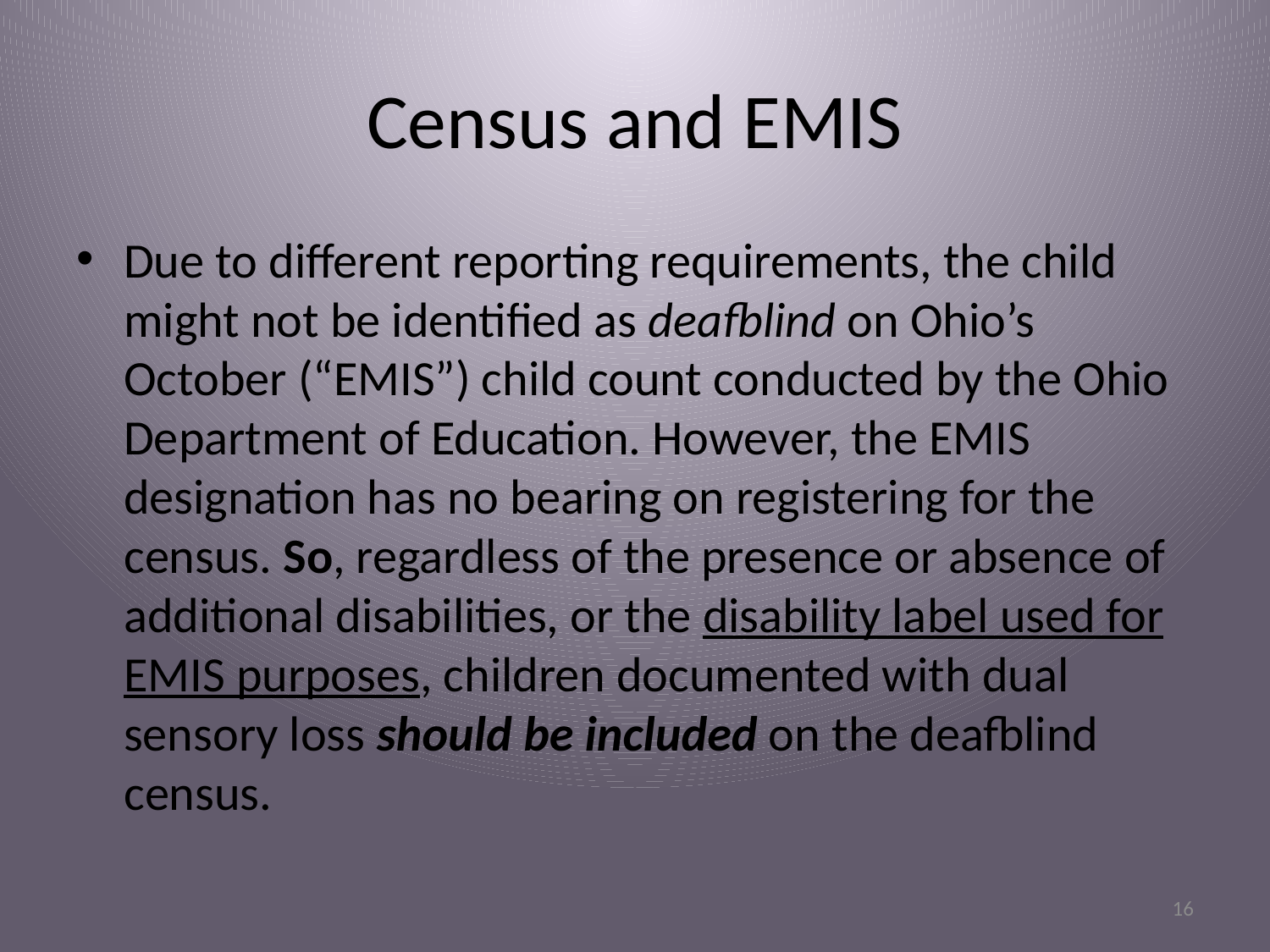

# Census and EMIS
Due to different reporting requirements, the child might not be identified as deafblind on Ohio’s October (“EMIS”) child count conducted by the Ohio Department of Education. However, the EMIS designation has no bearing on registering for the census. So, regardless of the presence or absence of additional disabilities, or the disability label used for EMIS purposes, children documented with dual sensory loss should be included on the deafblind census.

16